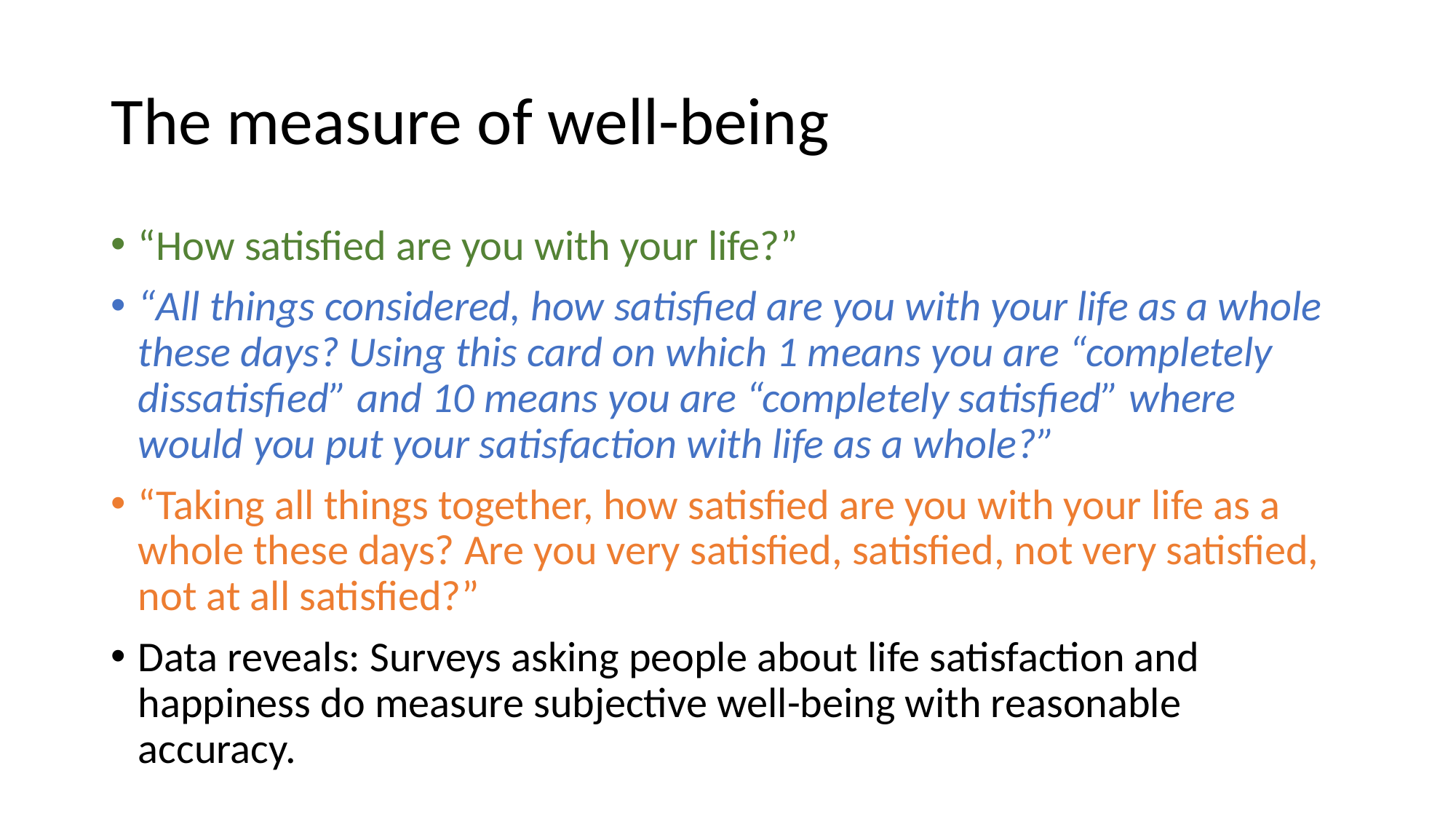

# The measure of well-being
“How satisfied are you with your life?”
“All things considered, how satisfied are you with your life as a whole these days? Using this card on which 1 means you are “completely dissatisfied” and 10 means you are “completely satisfied” where would you put your satisfaction with life as a whole?”
“Taking all things together, how satisfied are you with your life as a whole these days? Are you very satisfied, satisfied, not very satisfied, not at all satisfied?”
Data reveals: Surveys asking people about life satisfaction and happiness do measure subjective well-being with reasonable accuracy.